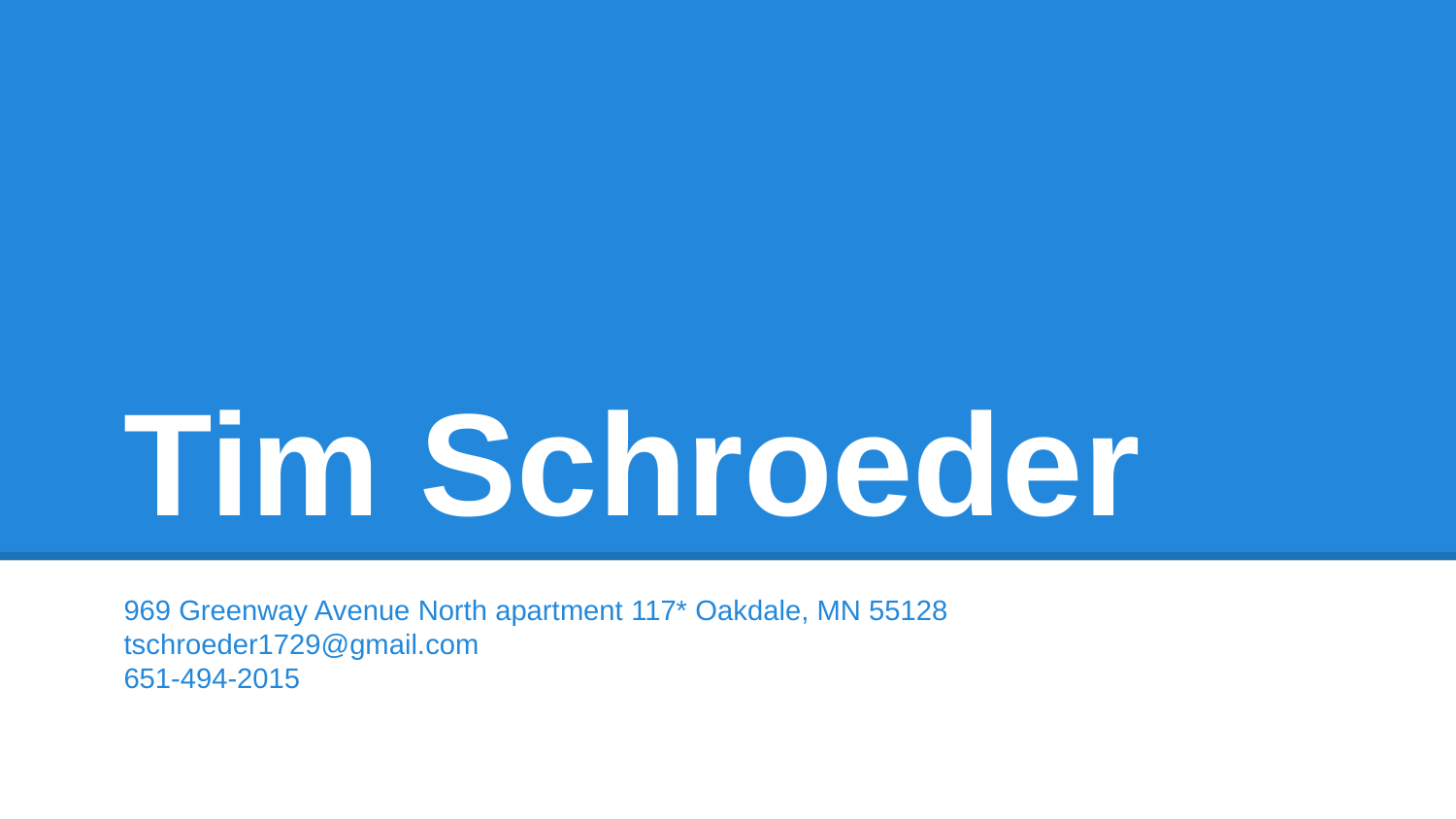

# Tim Schroeder
969 Greenway Avenue North apartment 117* Oakdale, MN 55128
tschroeder1729@gmail.com
651-494-2015